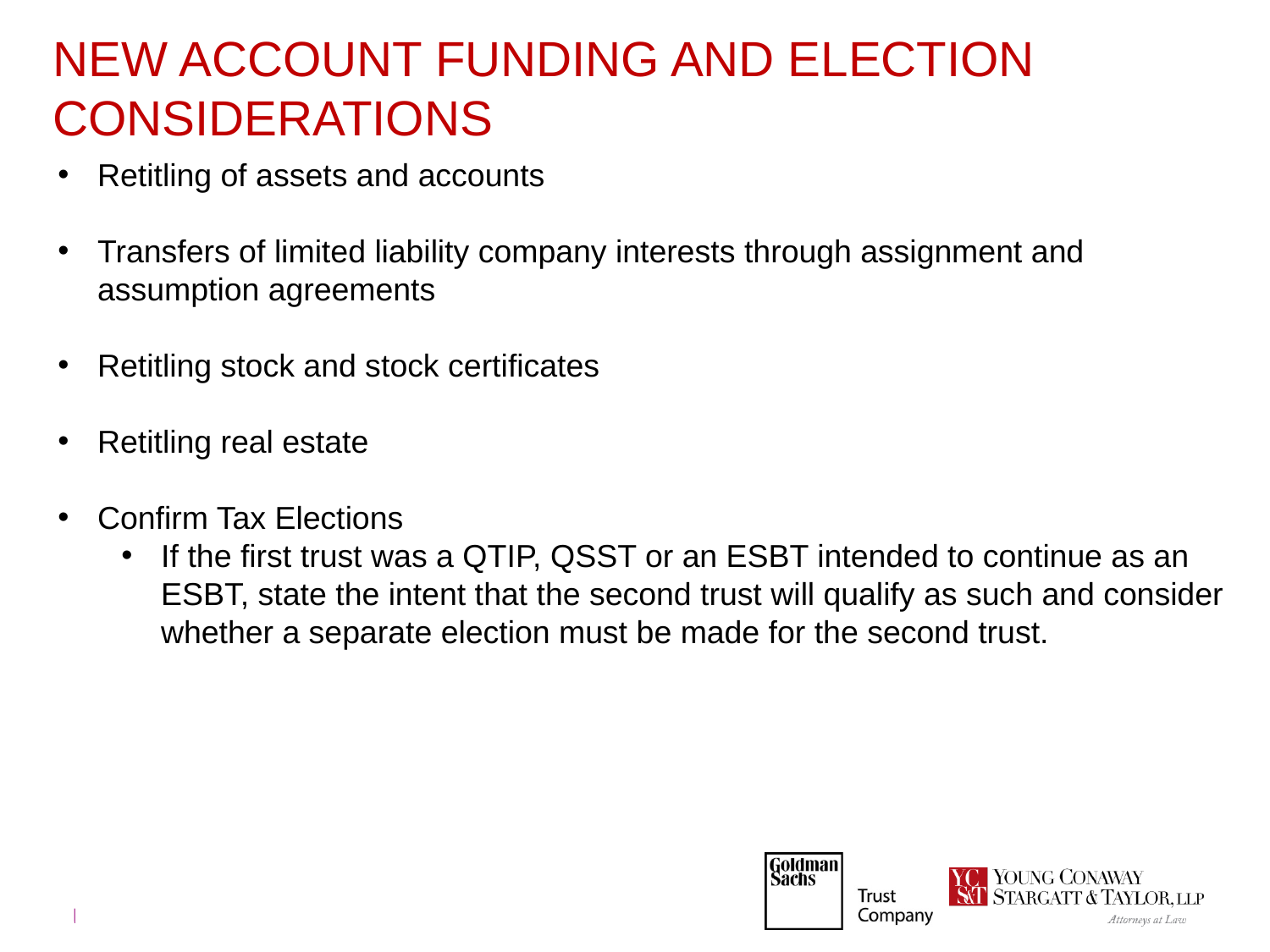

# NEW ACCOUNT FUNDING AND ELECTION CONSIDERATIONS
Retitling of assets and accounts

Transfers of limited liability company interests through assignment and assumption agreements

Retitling stock and stock certificates

Retitling real estate

Confirm Tax Elections
If the first trust was a QTIP, QSST or an ESBT intended to continue as an ESBT, state the intent that the second trust will qualify as such and consider whether a separate election must be made for the second trust.